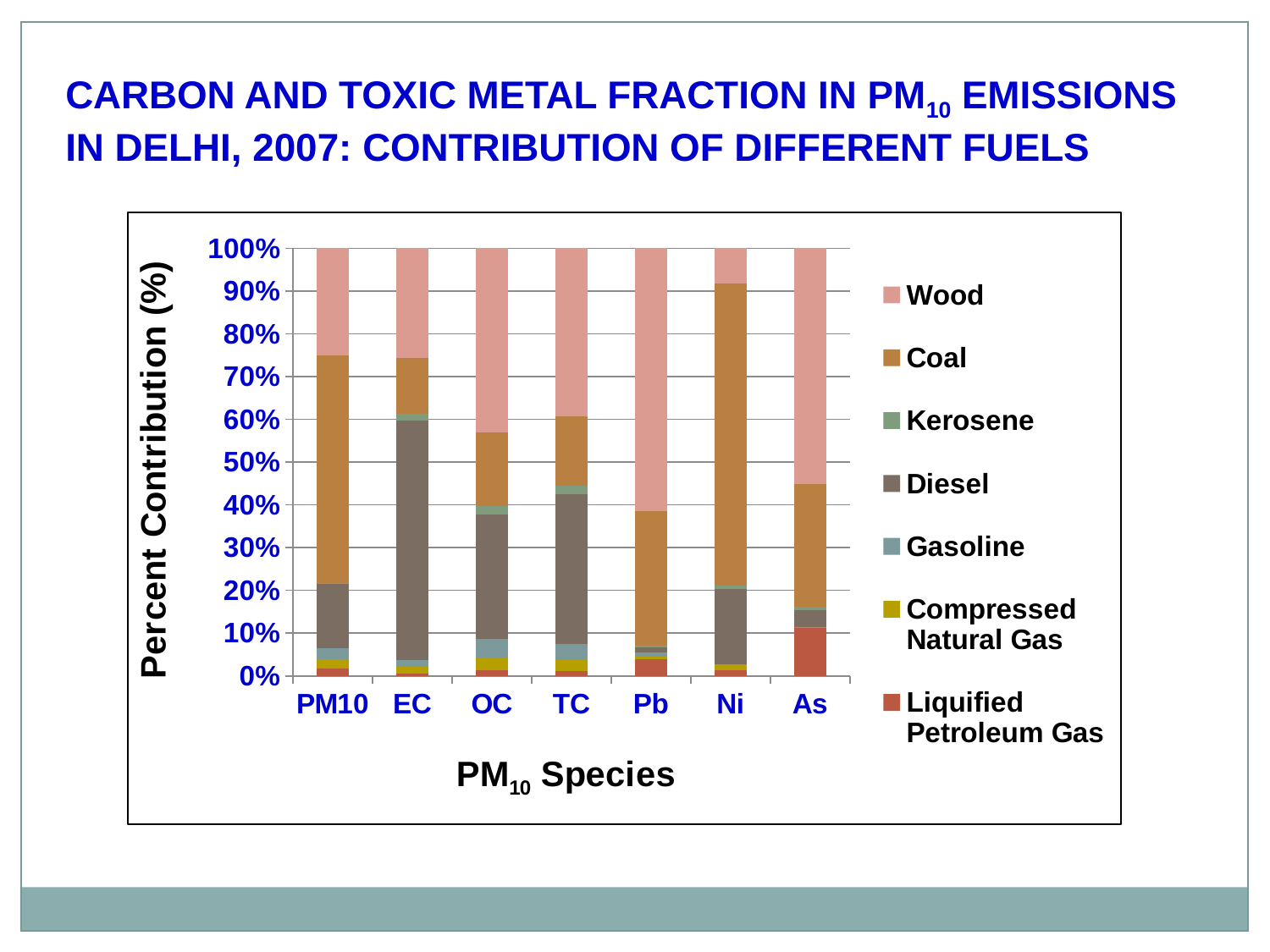

CARBON AND TOXIC METAL FRACTION IN PM10 EMISSIONS IN DELHI, 2007: CONTRIBUTION OF DIFFERENT FUELS

### Chart

| Category |  |  | Gasoline | Diesel | Kerosene | Coal | Wood |
|---|---|---|---|---|---|---|---|
| PM10 | 790.0 | 1044.6 | 1242.0 | 7242.4 | 101.4 | 25520.29 | 12050.0 |
| EC | 22.28558185923943 | 58.52884023214851 | 55.68707526648186 | 2110.8176999026605 | 55.39528586844983 | 492.71916224588824 | 963.832302361522 |
| OC | 183.38483778697517 | 377.58903118486546 | 607.6503789072297 | 3951.931599912487 | 267.54544262516606 | 2320.615376085275 | 5837.6339379058145 |
| TC | 205.67041964621484 | 436.1178714170137 | 663.3374541737104 | 6062.749299815143 | 322.9407284936152 | 2813.33453833116 | 6801.466240267345 |
| Pb | 3.522083333333878 | 0.5304560274075708 | 0.9328180790223464 | 1.1305621636367524 | 0.4441860881279607 | 28.878694283537325 | 56.74252290998366 |
| Ni | 0.4390993150685623 | 0.4221016727323997 | 0.03289758339970742 | 5.6518880991485805 | 0.30766593697004435 | 22.787591775151427 | 2.6840413409913917 |
| As | 2.5895045662104574 | 0.028393137254903576 | 0.0271642588659288 | 0.8786427699579922 | 0.20976357888802374 | 6.569358460438812 | 12.70660071758472 |